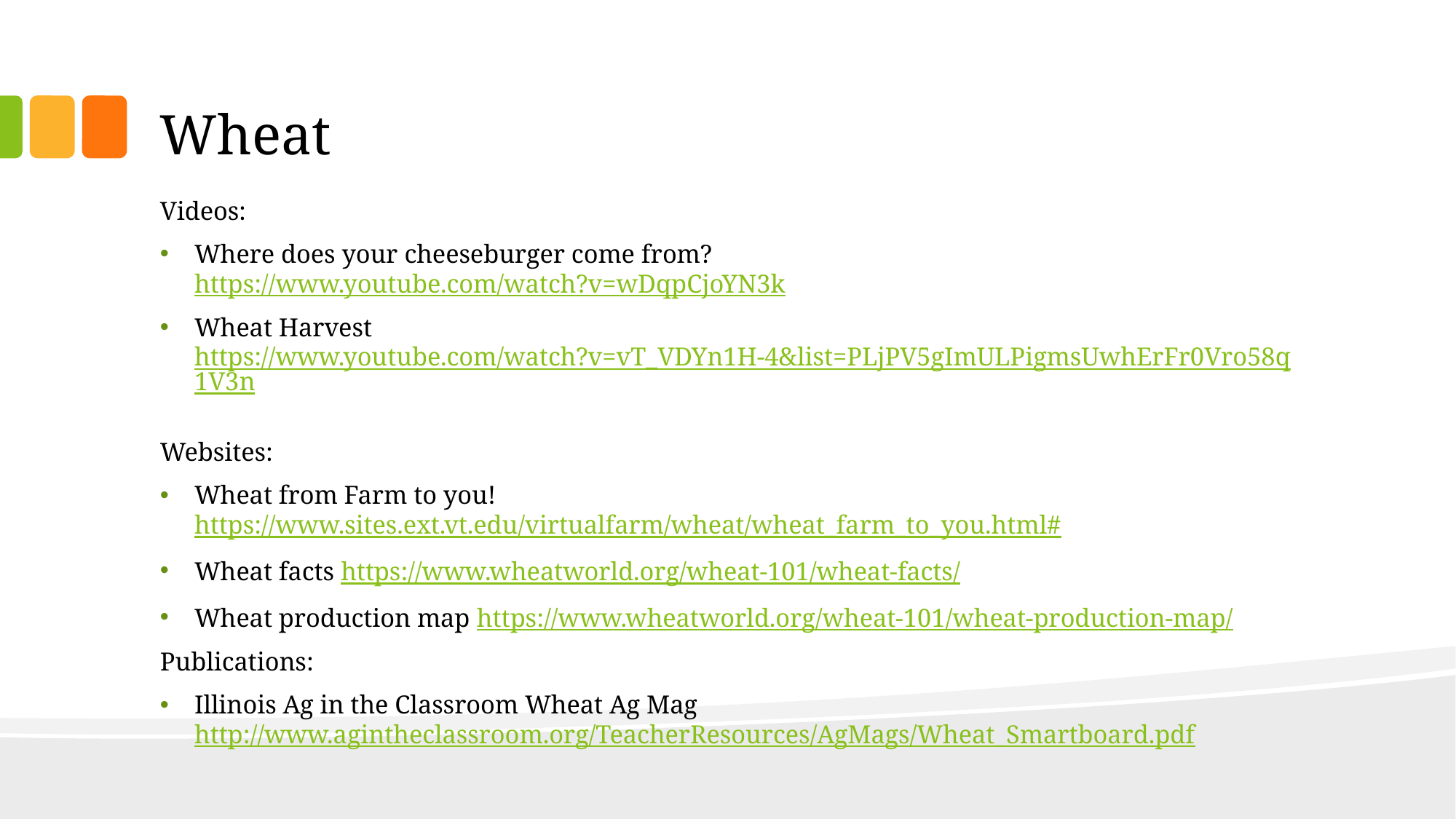

# Wheat
Videos:
Where does your cheeseburger come from? https://www.youtube.com/watch?v=wDqpCjoYN3k
Wheat Harvest https://www.youtube.com/watch?v=vT_VDYn1H-4&list=PLjPV5gImULPigmsUwhErFr0Vro58q1V3n
Websites:
Wheat from Farm to you! https://www.sites.ext.vt.edu/virtualfarm/wheat/wheat_farm_to_you.html#
Wheat facts https://www.wheatworld.org/wheat-101/wheat-facts/
Wheat production map https://www.wheatworld.org/wheat-101/wheat-production-map/
Publications:
Illinois Ag in the Classroom Wheat Ag Mag http://www.agintheclassroom.org/TeacherResources/AgMags/Wheat_Smartboard.pdf